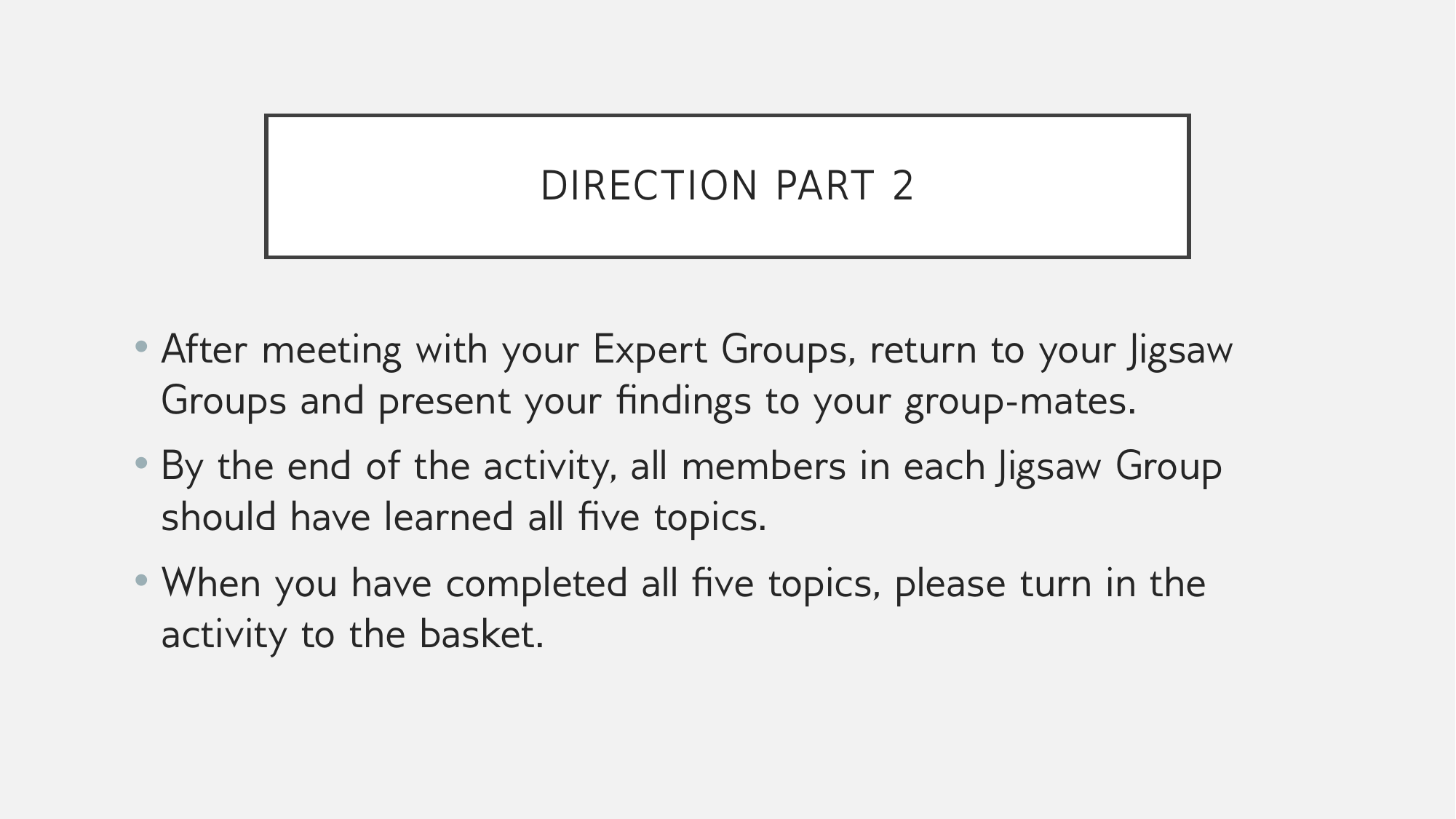

# Direction Part 2
After meeting with your Expert Groups, return to your Jigsaw Groups and present your findings to your group-mates.
By the end of the activity, all members in each Jigsaw Group should have learned all five topics.
When you have completed all five topics, please turn in the activity to the basket.